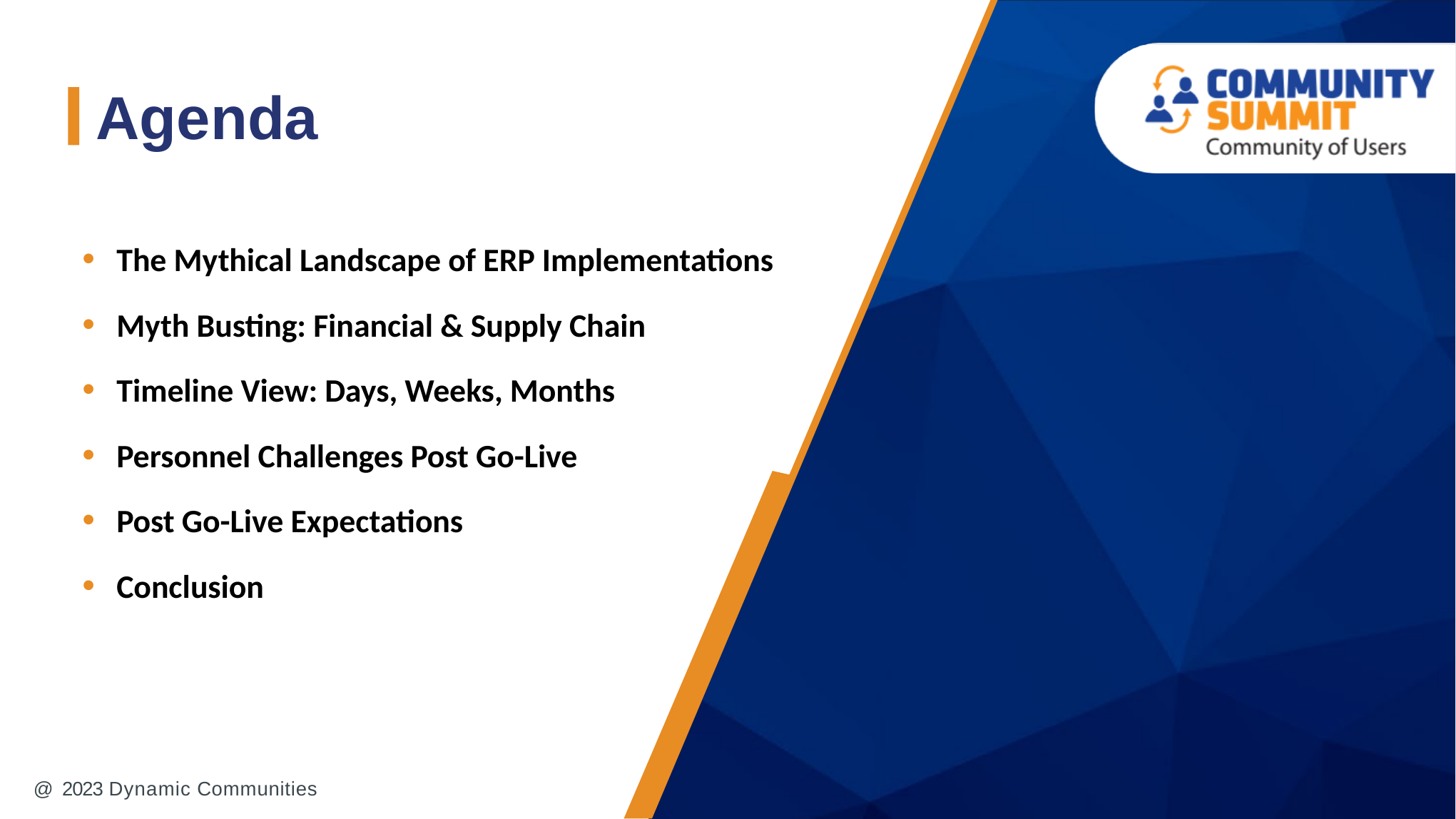

The Mythical Landscape of ERP Implementations
Myth Busting: Financial & Supply Chain
Timeline View: Days, Weeks, Months
Personnel Challenges Post Go-Live
Post Go-Live Expectations
Conclusion